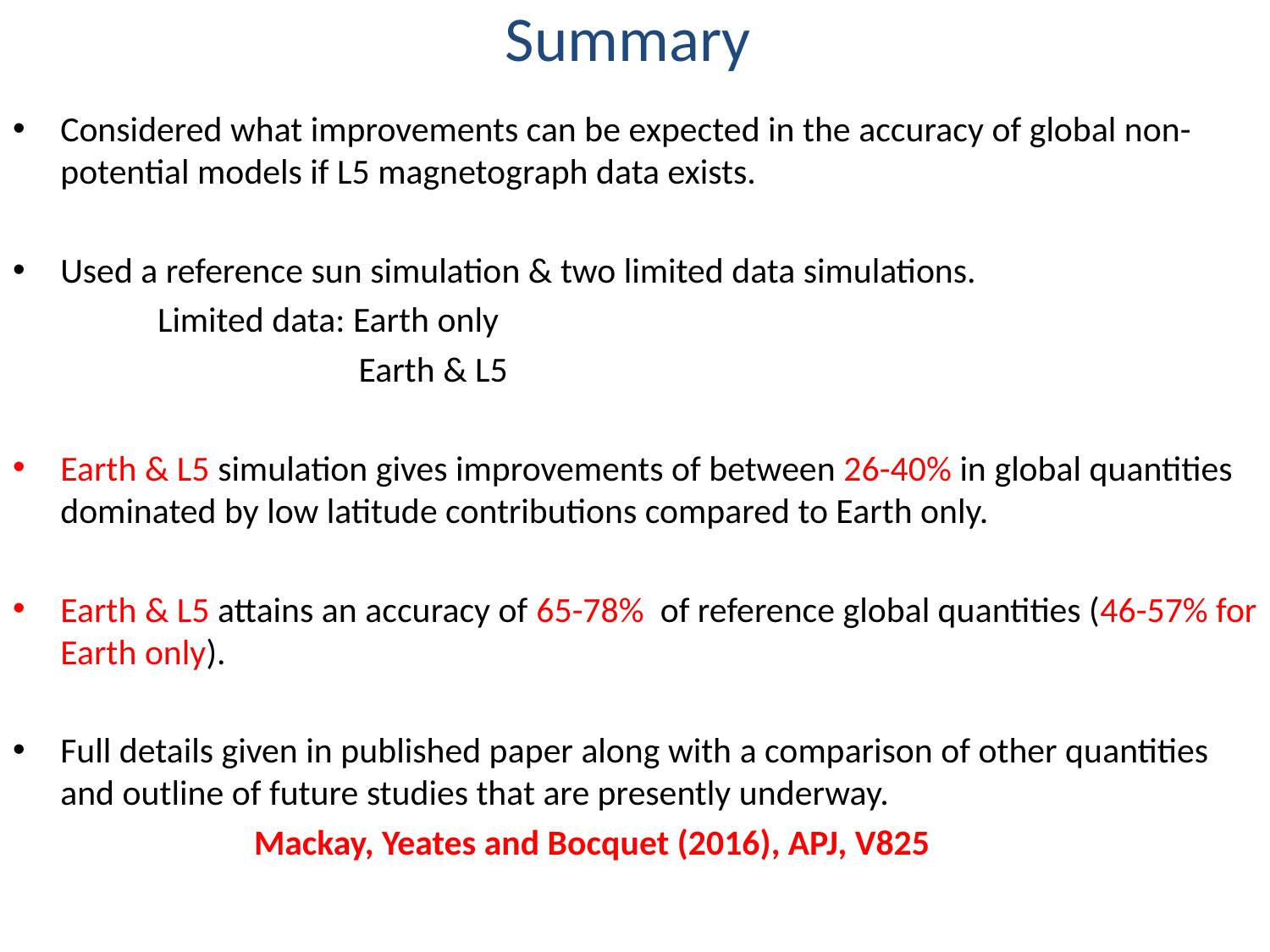

# Summary
Considered what improvements can be expected in the accuracy of global non-potential models if L5 magnetograph data exists.

Used a reference sun simulation & two limited data simulations.
                  Limited data: Earth only
                                           Earth & L5

Earth & L5 simulation gives improvements of between 26-40% in global quantities dominated by low latitude contributions compared to Earth only.

Earth & L5 attains an accuracy of 65-78%  of reference global quantities (46-57% for Earth only).

Full details given in published paper along with a comparison of other quantities and outline of future studies that are presently underway.
                              Mackay, Yeates and Bocquet (2016), APJ, V825